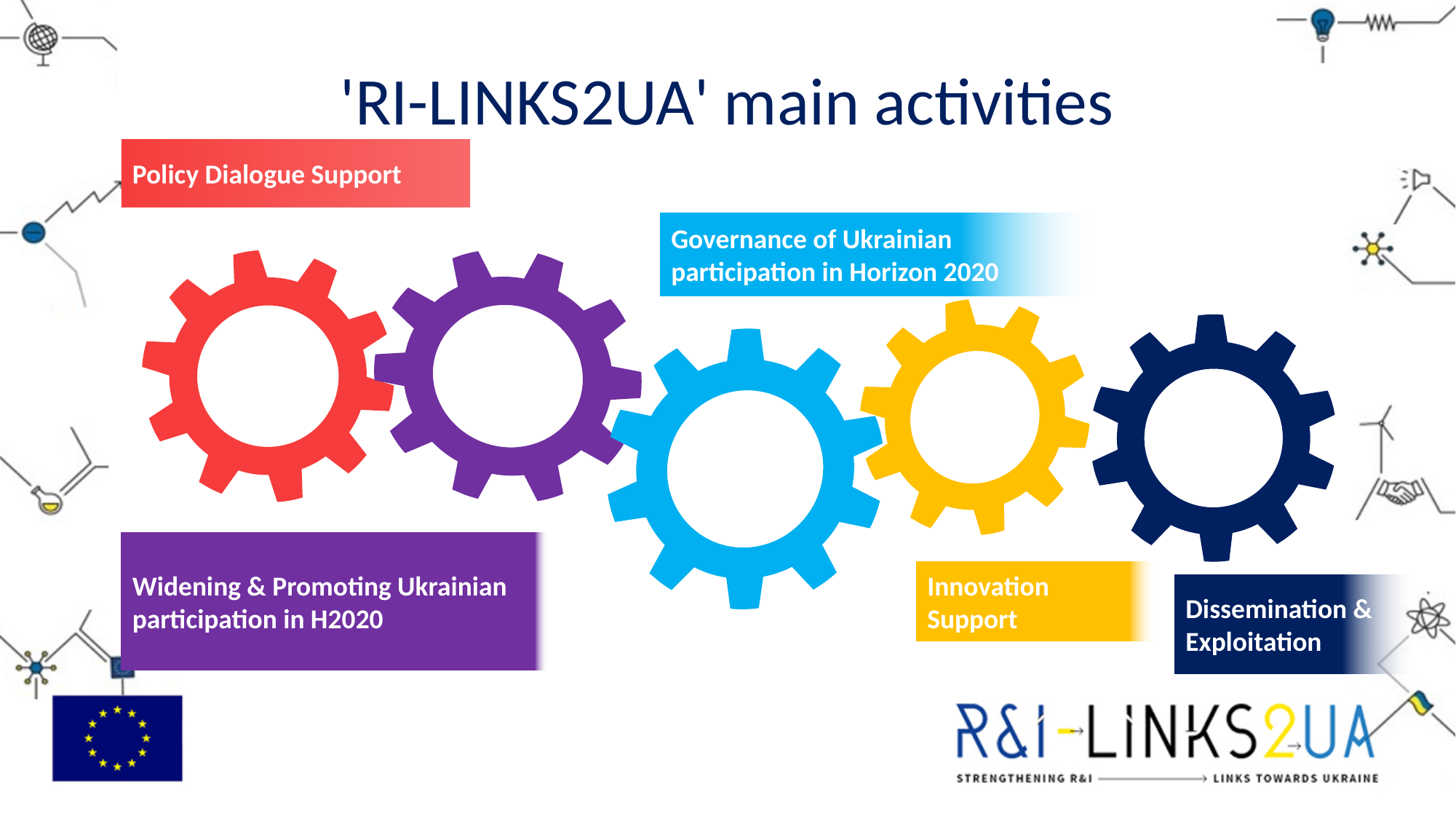

# 'RI-LINKS2UA' main activities
Policy Dialogue Support

Governance of Ukrainian participation in Horizon 2020

Widening & Promoting Ukrainian participation in H2020

Innovation Support

Dissemination &
Exploitation